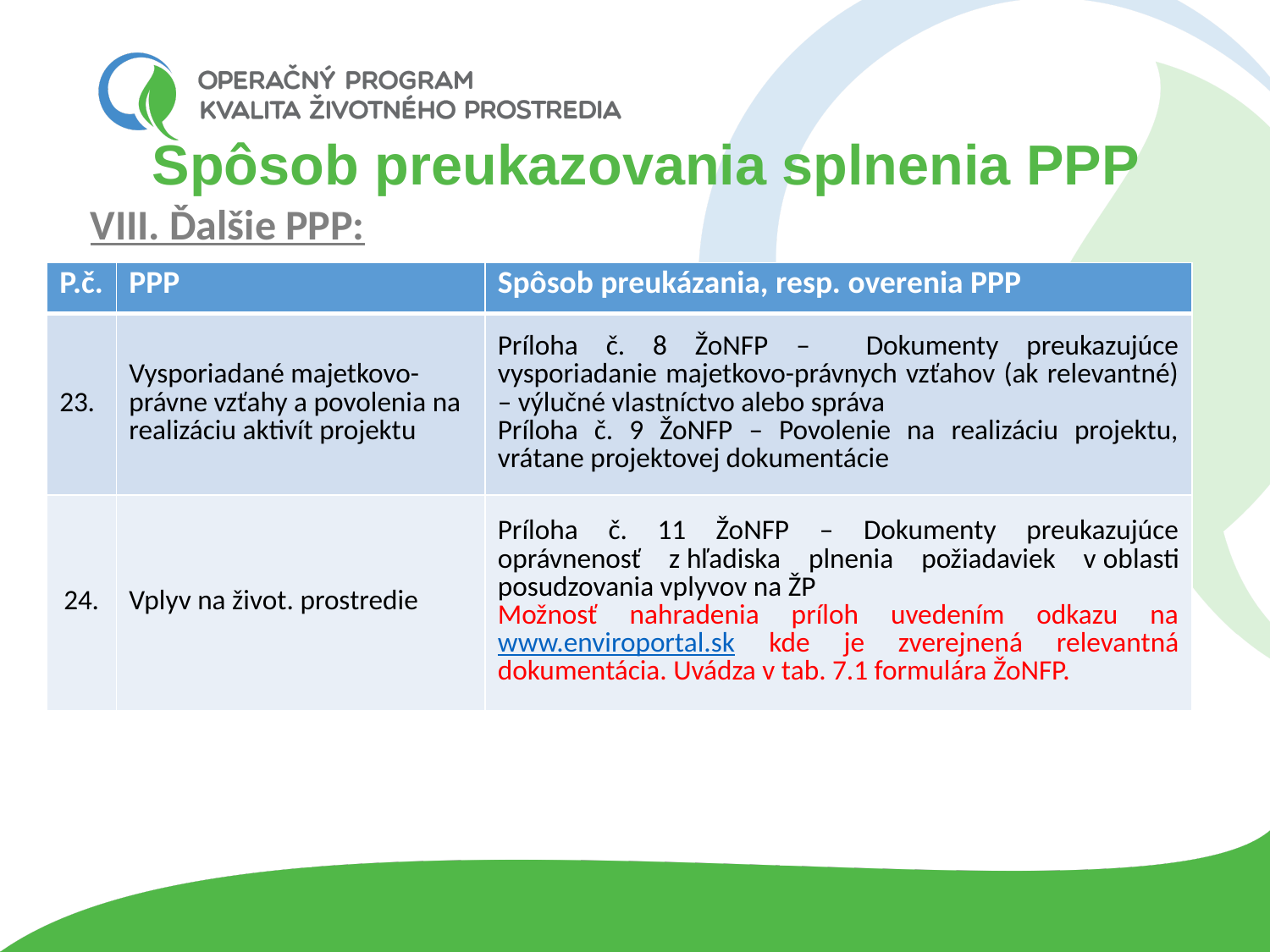

# Spôsob preukazovania splnenia PPP
VIII. Ďalšie PPP:
| P.č. | PPP | Spôsob preukázania, resp. overenia PPP |
| --- | --- | --- |
| 23. | Vysporiadané majetkovo-právne vzťahy a povolenia na realizáciu aktivít projektu | Príloha č. 8 ŽoNFP – Dokumenty preukazujúce vysporiadanie majetkovo-právnych vzťahov (ak relevantné) – výlučné vlastníctvo alebo správa Príloha č. 9 ŽoNFP – Povolenie na realizáciu projektu, vrátane projektovej dokumentácie |
| 24. | Vplyv na život. prostredie | Príloha č. 11 ŽoNFP – Dokumenty preukazujúce oprávnenosť z hľadiska plnenia požiadaviek v oblasti posudzovania vplyvov na ŽP Možnosť nahradenia príloh uvedením odkazu na www.enviroportal.sk kde je zverejnená relevantná dokumentácia. Uvádza v tab. 7.1 formulára ŽoNFP. |